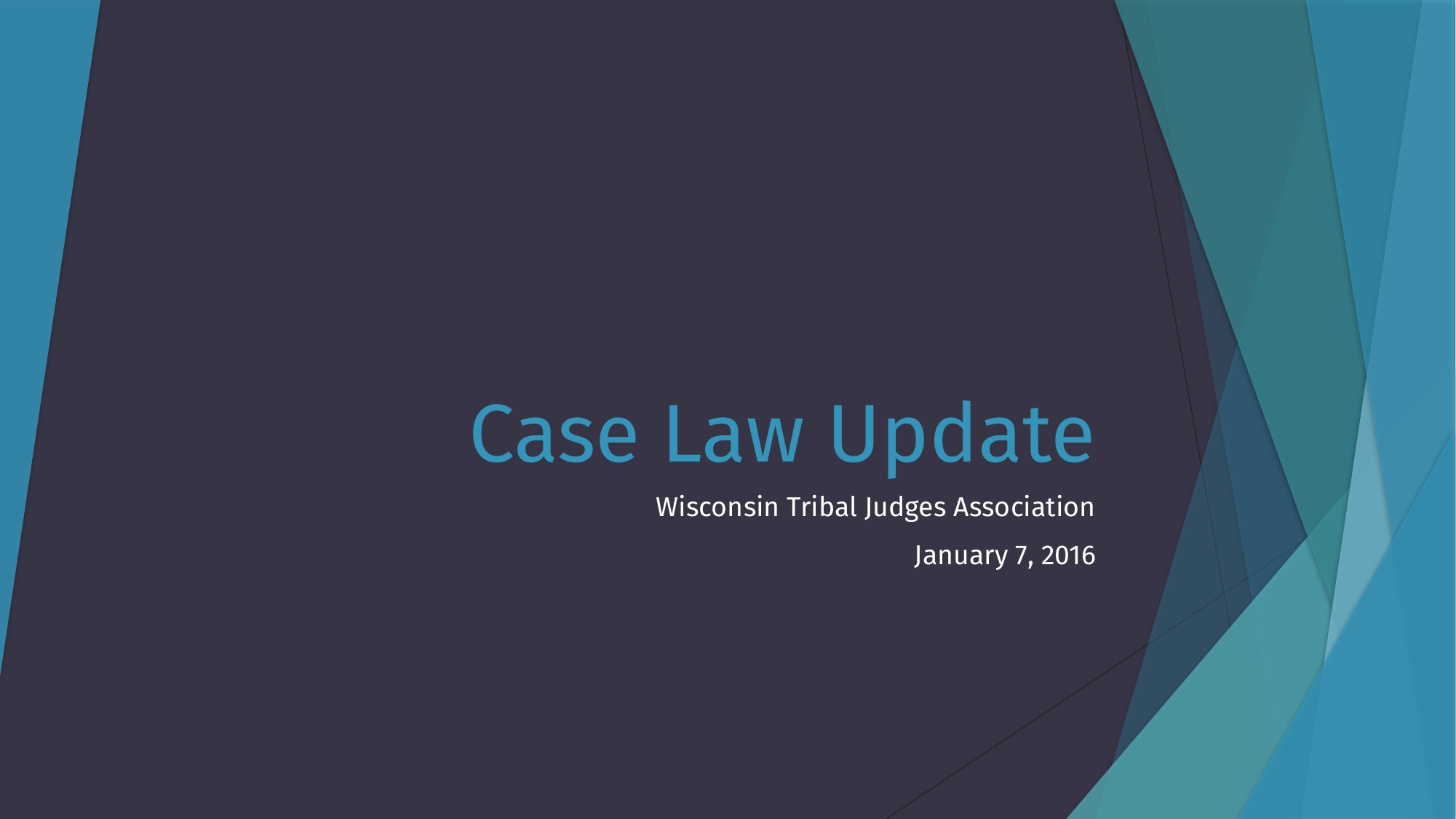

# Case Law Update
Wisconsin Tribal Judges Association
January 7, 2016